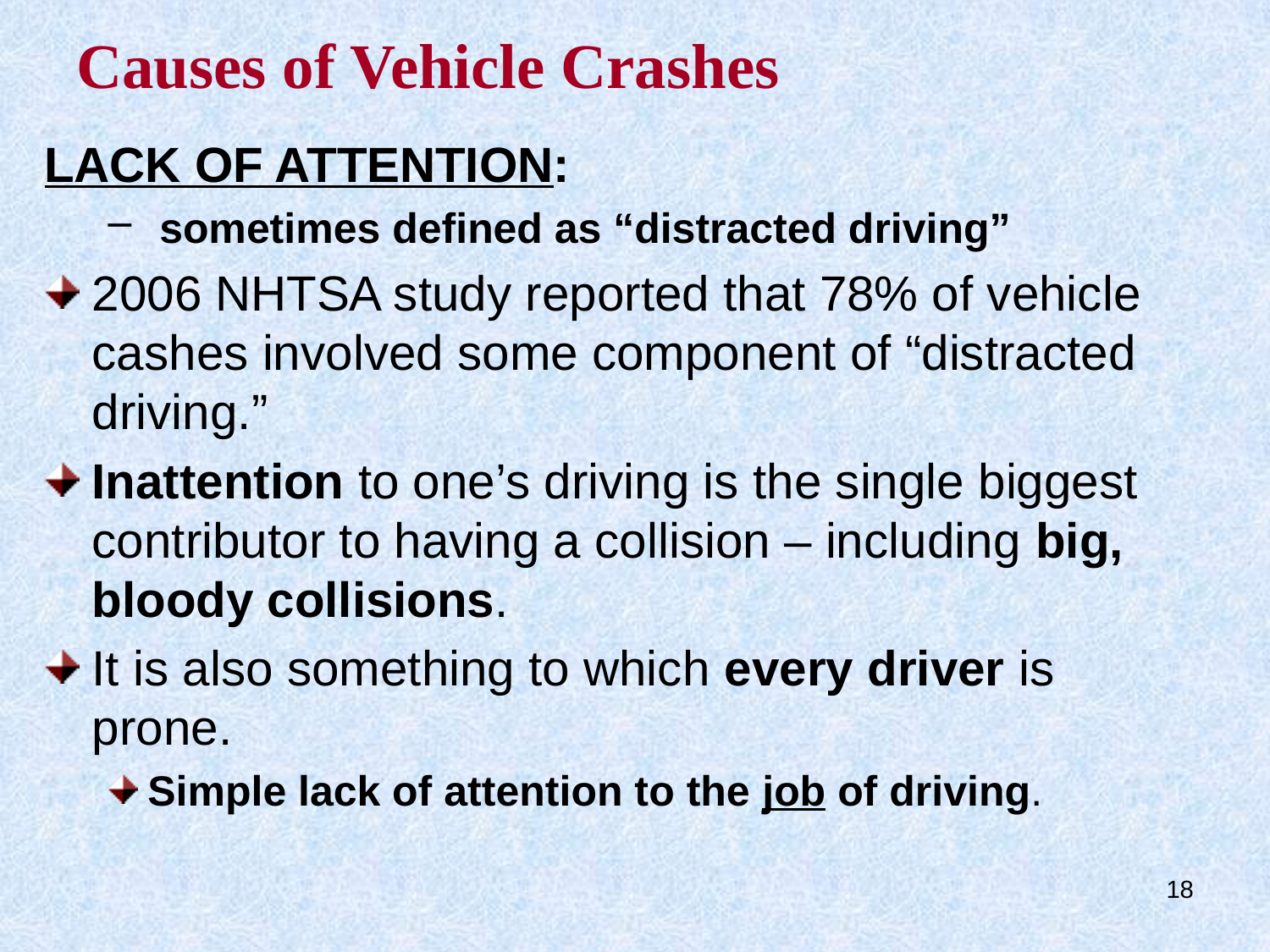

# Causes of Vehicle Crashes
LACK OF ATTENTION:
 sometimes defined as “distracted driving”
2006 NHTSA study reported that 78% of vehicle cashes involved some component of “distracted driving.”
Inattention to one’s driving is the single biggest contributor to having a collision – including big, bloody collisions.
It is also something to which every driver is prone.
Simple lack of attention to the job of driving.

18